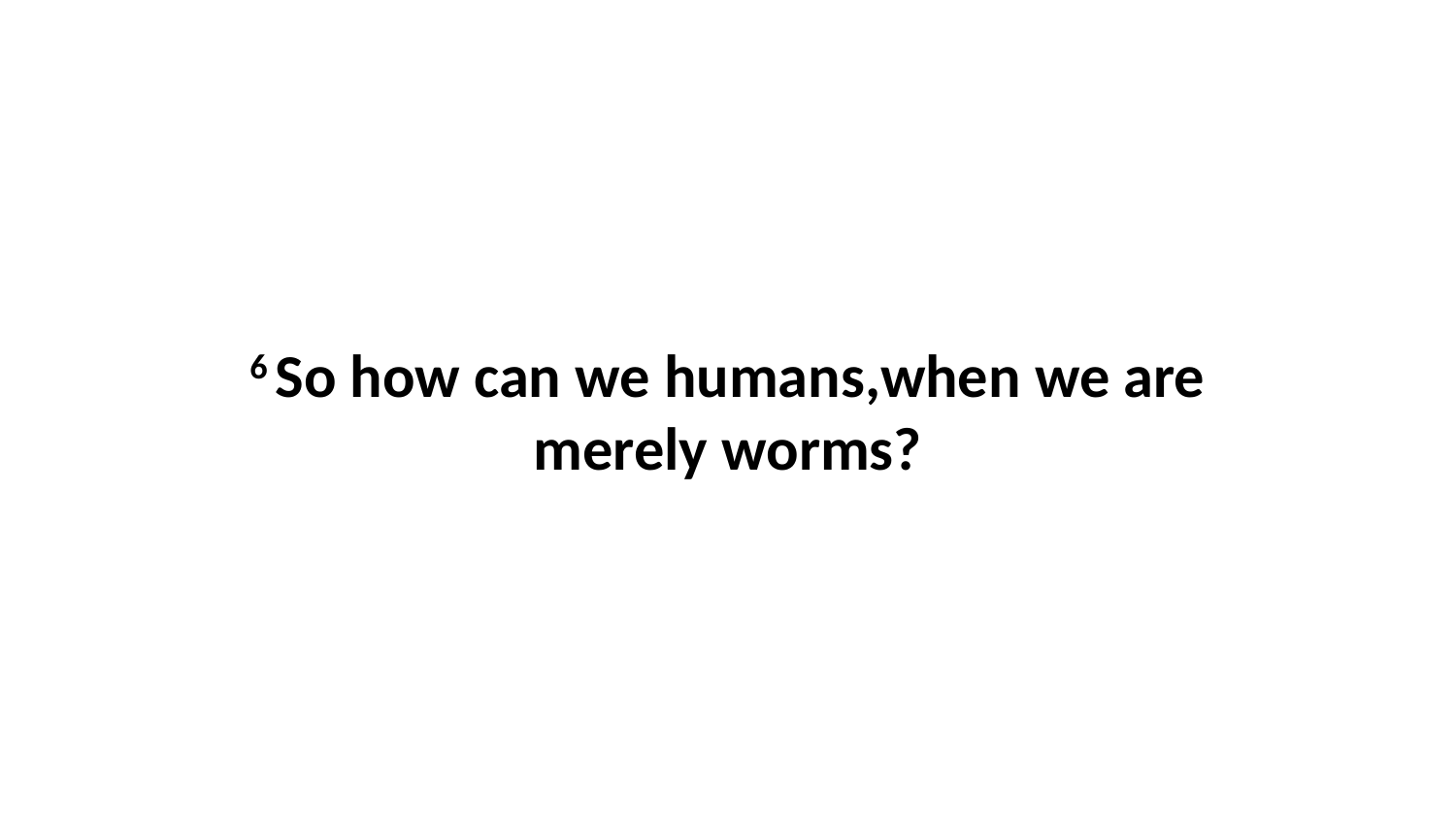

6 So how can we humans,when we are merely worms?